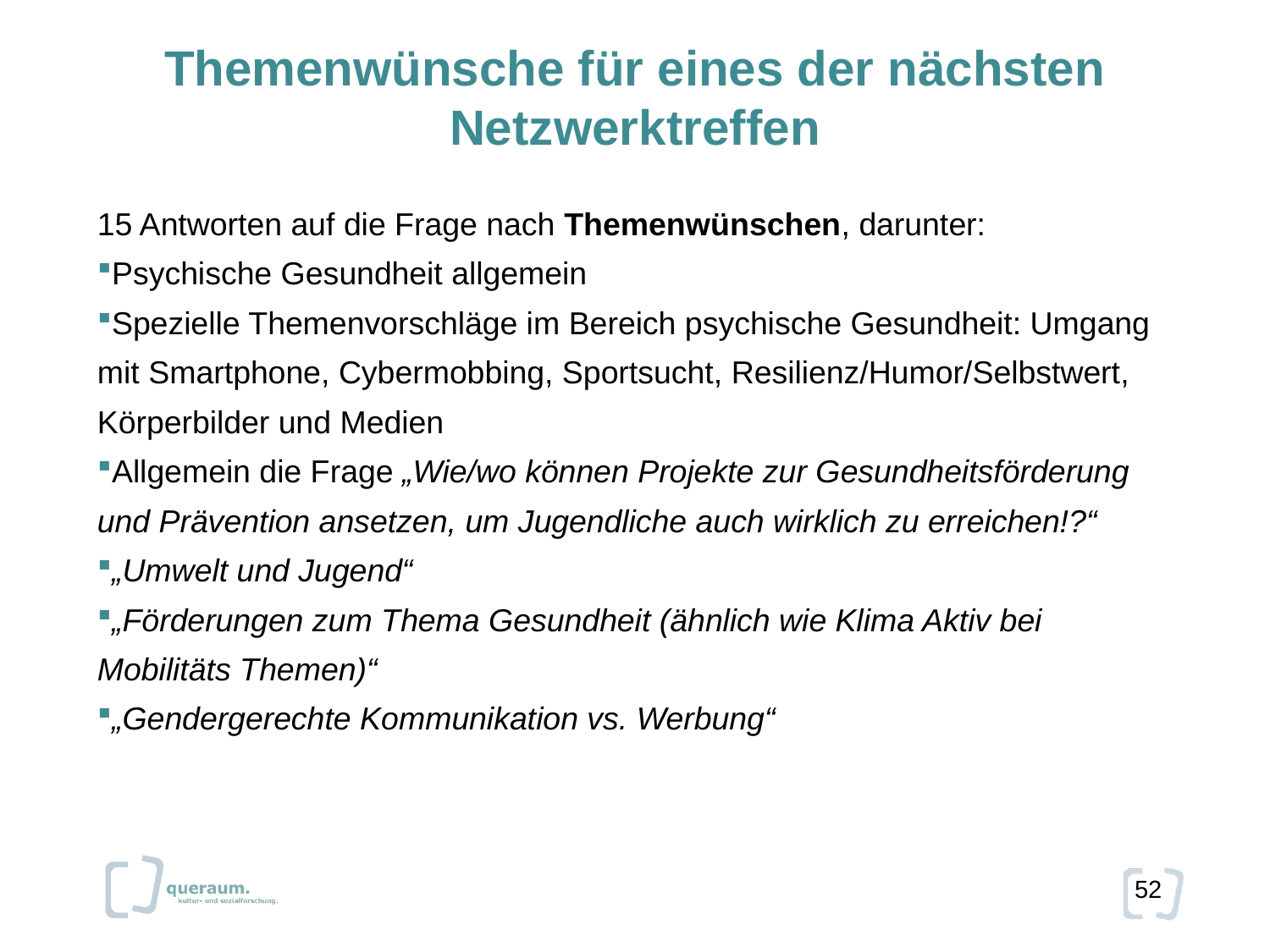

Themenwünsche für eines der nächsten Netzwerktreffen

15 Antworten auf die Frage nach Themenwünschen, darunter:
Psychische Gesundheit allgemein
Spezielle Themenvorschläge im Bereich psychische Gesundheit: Umgang mit Smartphone, Cybermobbing, Sportsucht, Resilienz/Humor/Selbstwert, Körperbilder und Medien
Allgemein die Frage „Wie/wo können Projekte zur Gesundheitsförderung und Prävention ansetzen, um Jugendliche auch wirklich zu erreichen!?“
„Umwelt und Jugend“
„Förderungen zum Thema Gesundheit (ähnlich wie Klima Aktiv bei Mobilitäts Themen)“
„Gendergerechte Kommunikation vs. Werbung“

52